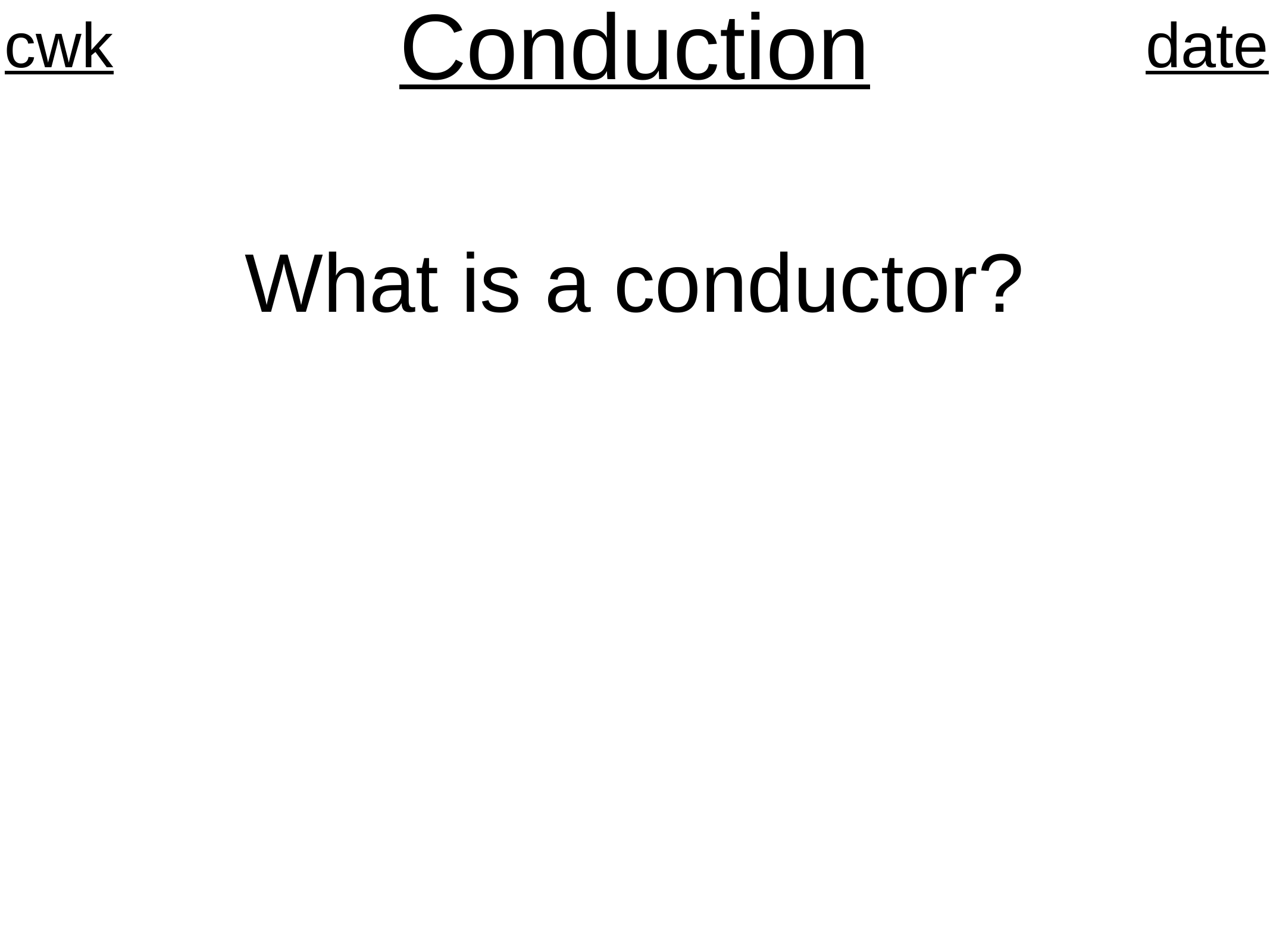

# Conduction
cwk
date
What is a conductor?